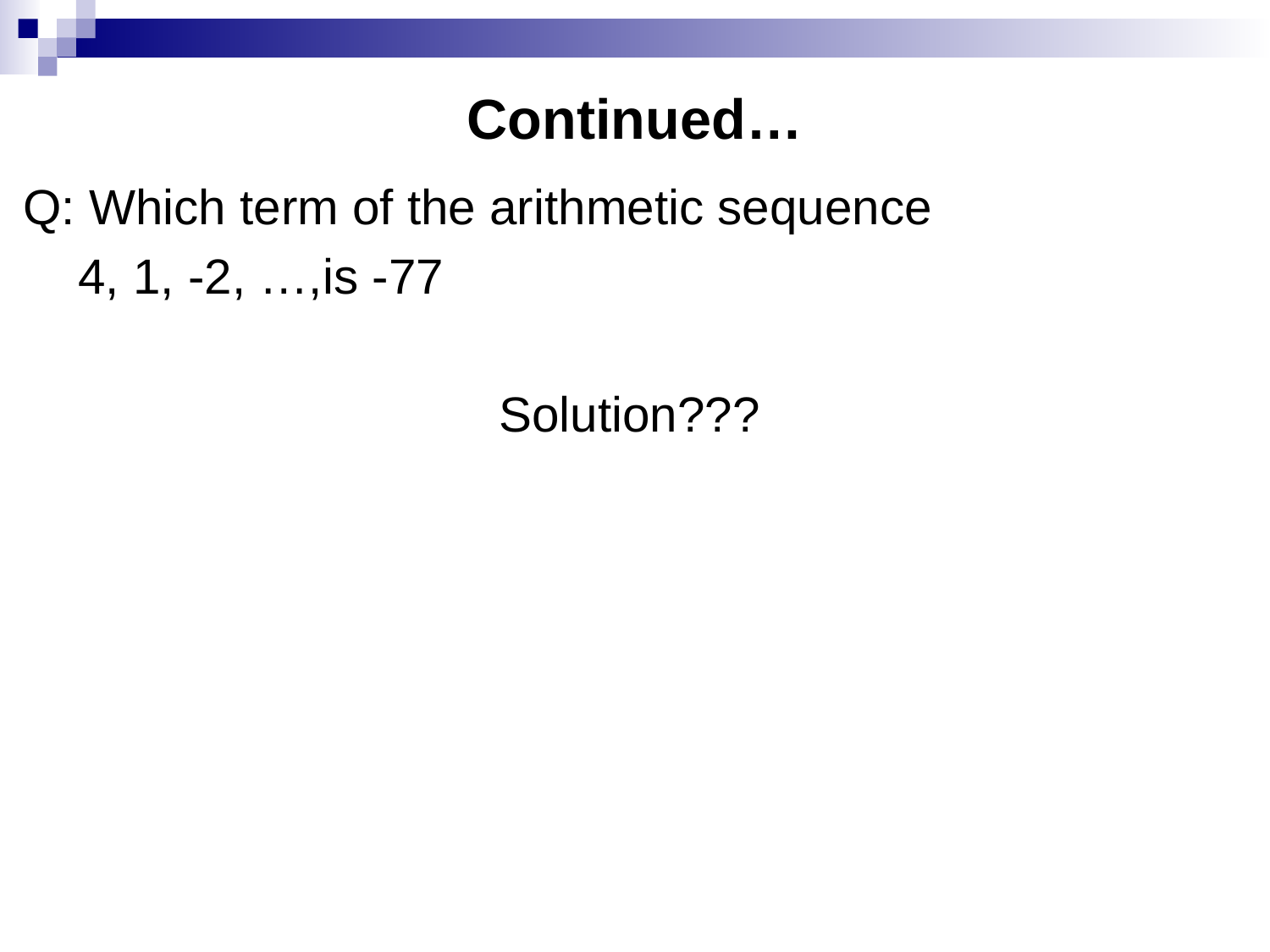

# Continued…
Q: Which term of the arithmetic sequence
    4, 1, -2, …,is -77

Solution???